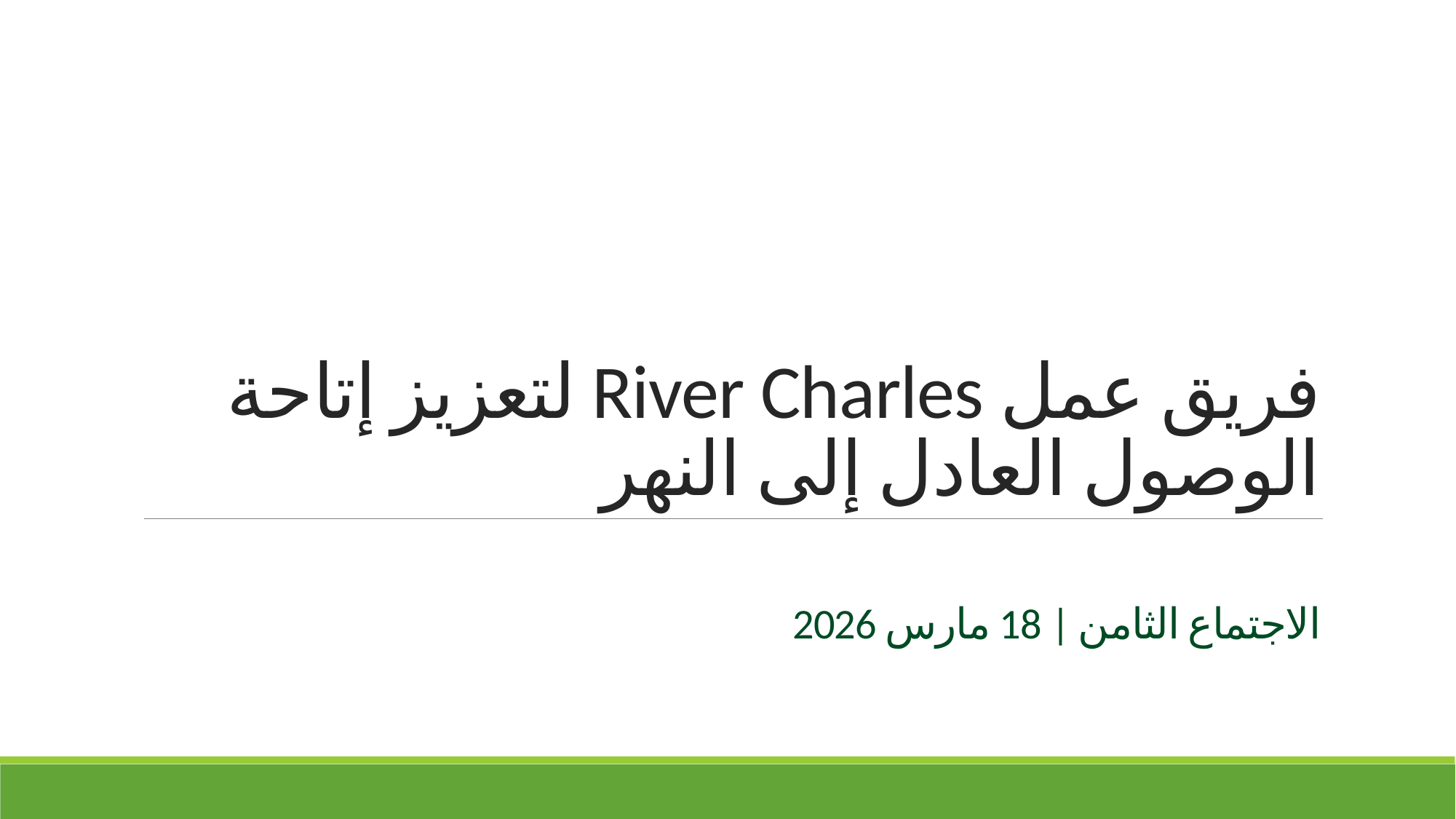

# فريق عمل River Charles لتعزيز إتاحة الوصول العادل إلى النهر

الاجتماع الثامن | 18 مارس 2026